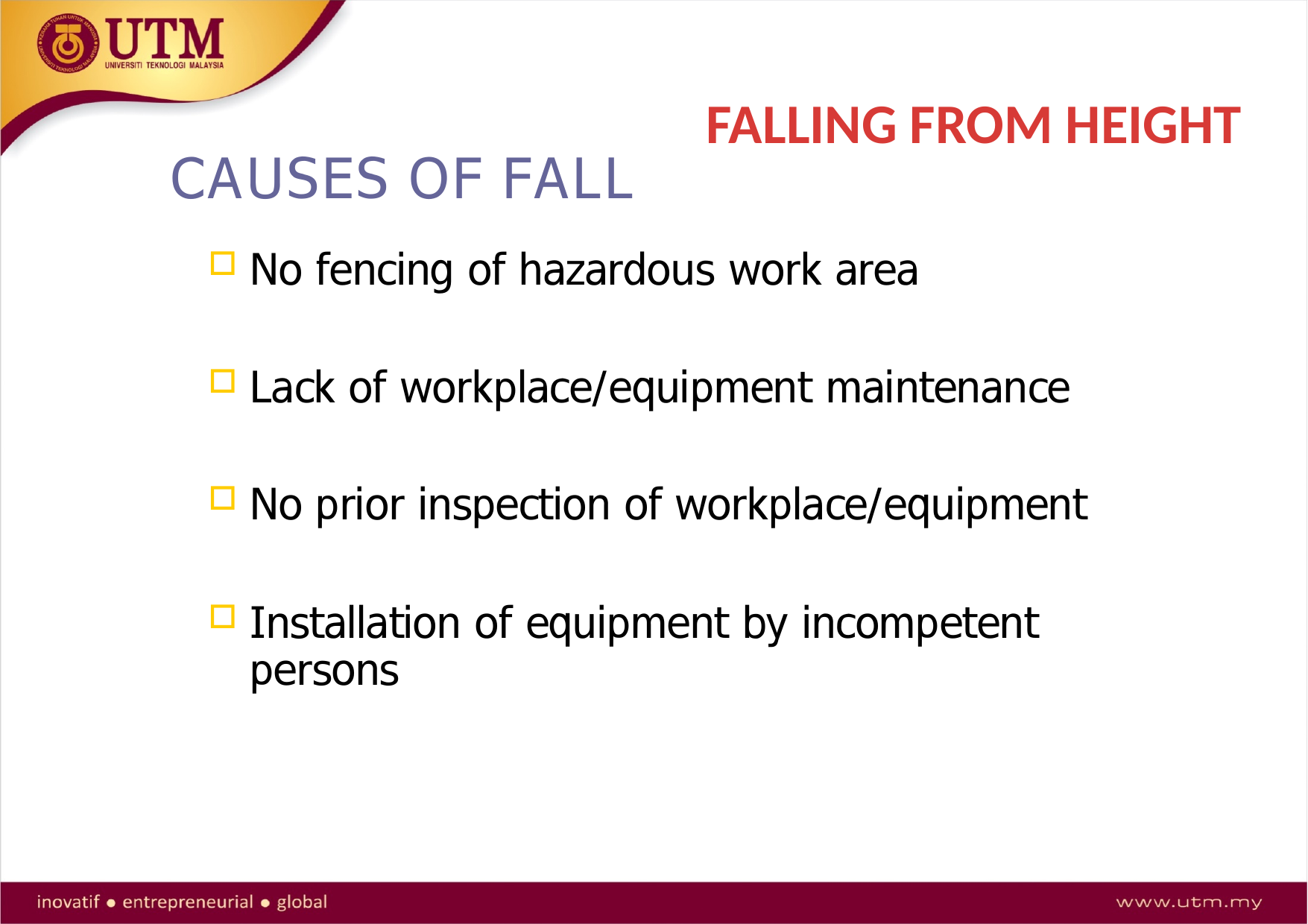

# FALLING FROM HEIGHT
CAUSES OF FALL
No fencing of hazardous work area

Lack of workplace/equipment maintenance

No prior inspection of workplace/equipment

Installation of equipment by incompetent persons